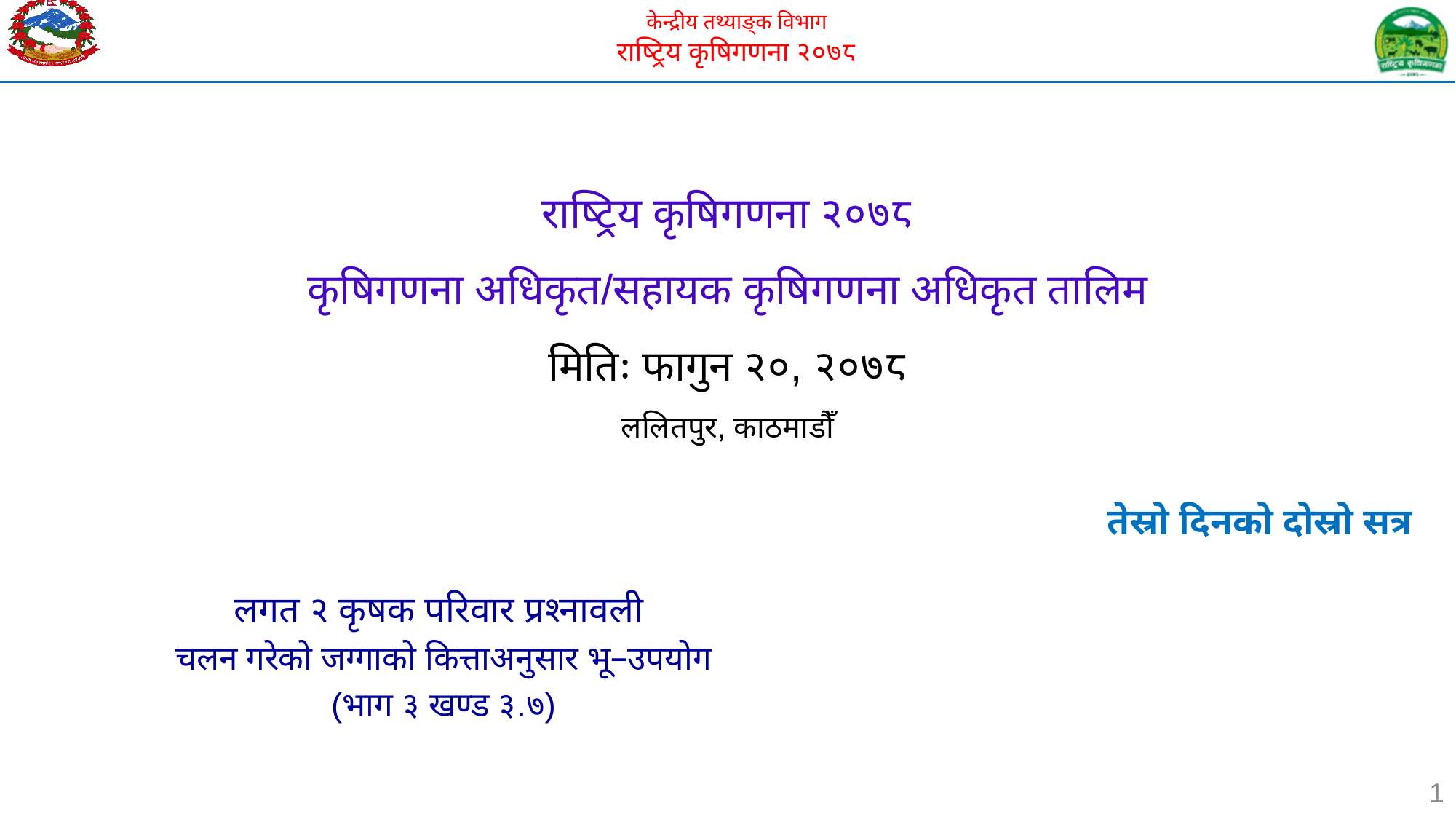

# राष्ट्रिय कृषिगणना २०७८ कृषिगणना अधिकृत/सहायक कृषिगणना अधिकृत तालिम मितिः फागुन २०, २०७८ ललितपुर, काठमाडौँ
तेस्रो दिनको दोस्रो सत्र
लगत २ कृषक परिवार प्रश्नावली
चलन गरेको जग्गाको कित्ताअनुसार भू–उपयोग
(भाग ३ खण्ड ३.७)

1